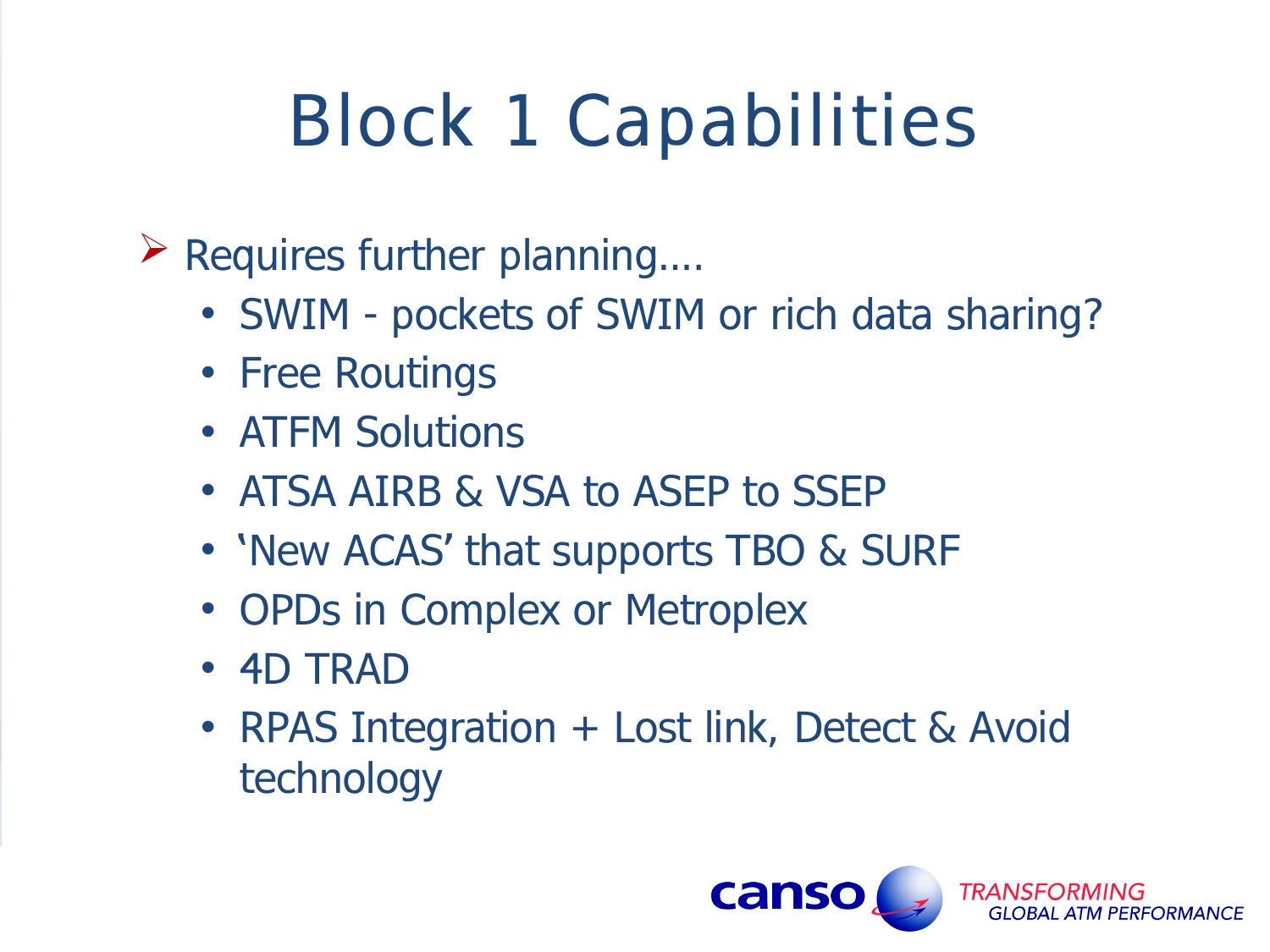

# Block 1 Capabilities
Requires further planning….
SWIM - pockets of SWIM or rich data sharing?
Free Routings
ATFM Solutions
ATSA AIRB & VSA to ASEP to SSEP
‘New ACAS’ that supports TBO & SURF
OPDs in Complex or Metroplex
4D TRAD
RPAS Integration + Lost link, Detect & Avoid technology